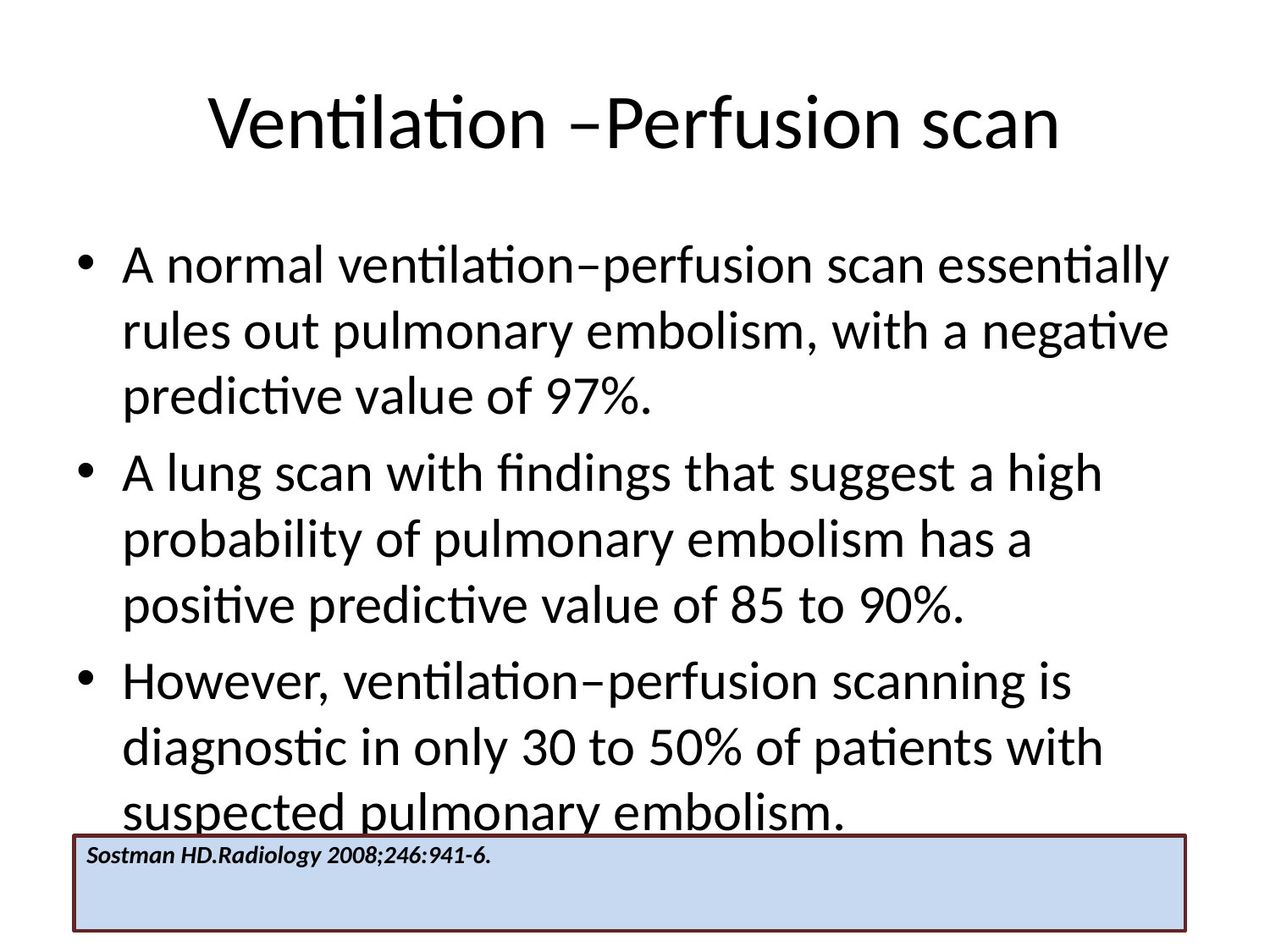

# Ventilation –Perfusion scan
A normal ventilation–perfusion scan essentially rules out pulmonary embolism, with a negative predictive value of 97%.
A lung scan with findings that suggest a high probability of pulmonary embolism has a positive predictive value of 85 to 90%.
However, ventilation–perfusion scanning is diagnostic in only 30 to 50% of patients with suspected pulmonary embolism.

Sostman HD.Radiology 2008;246:941-6.

Criticalcareindia.com